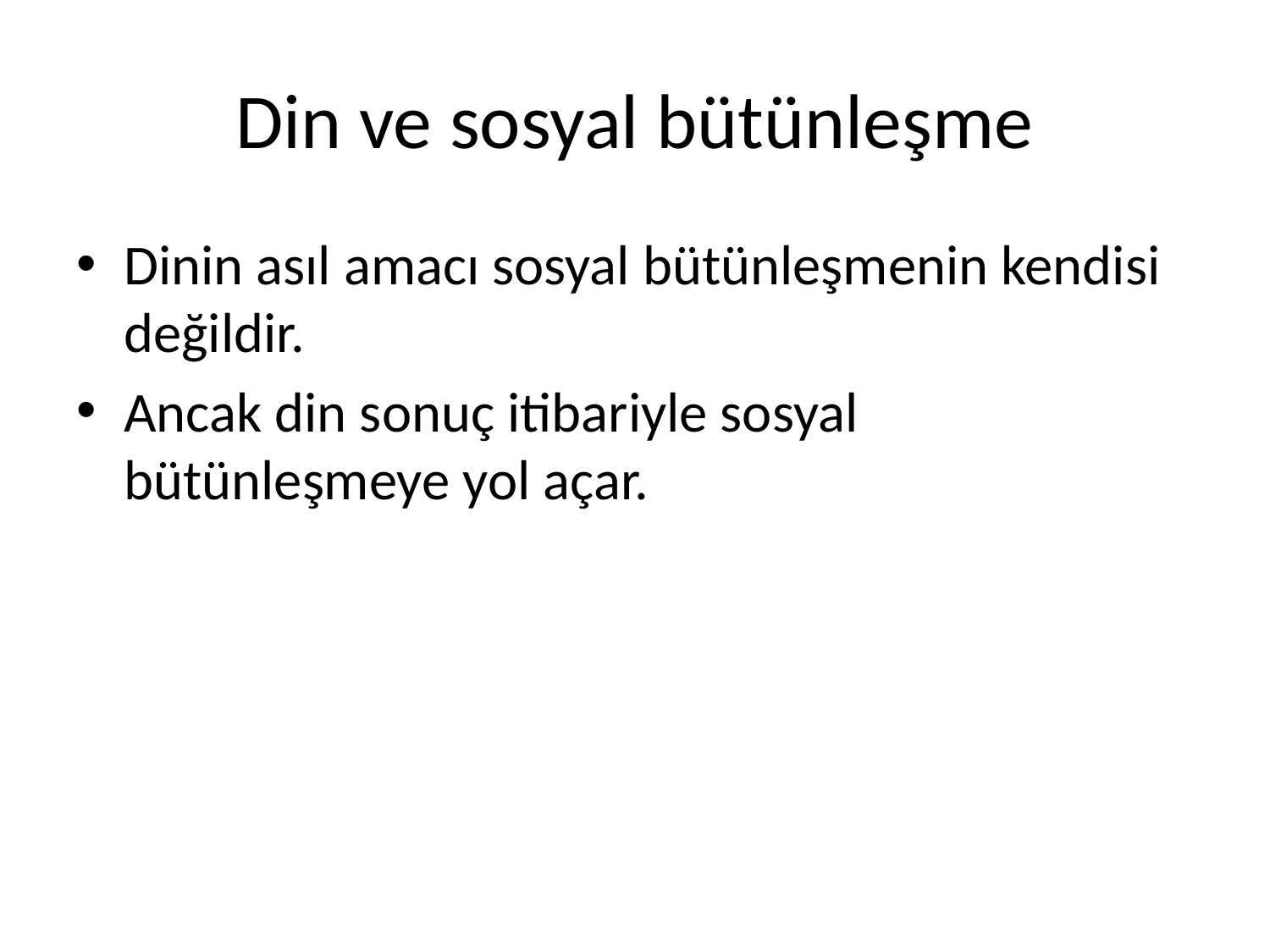

# Din ve sosyal bütünleşme
Dinin asıl amacı sosyal bütünleşmenin kendisi değildir.
Ancak din sonuç itibariyle sosyal bütünleşmeye yol açar.